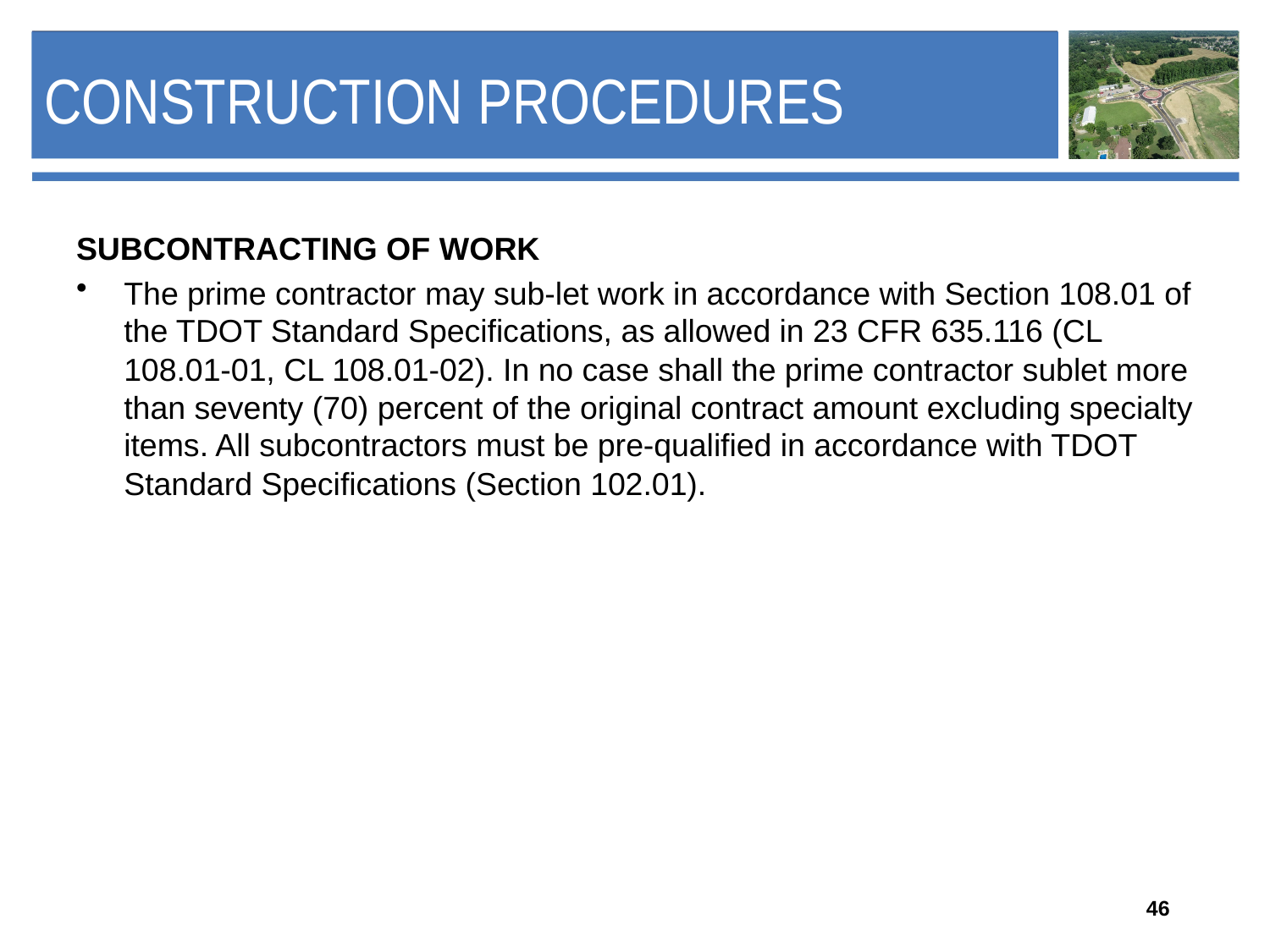

# Construction Procedures
SUBCONTRACTING OF WORK
The prime contractor may sub-let work in accordance with Section 108.01 of the TDOT Standard Specifications, as allowed in 23 CFR 635.116 (CL 108.01-01, CL 108.01-02). In no case shall the prime contractor sublet more than seventy (70) percent of the original contract amount excluding specialty items. All subcontractors must be pre-qualified in accordance with TDOT Standard Specifications (Section 102.01).

46